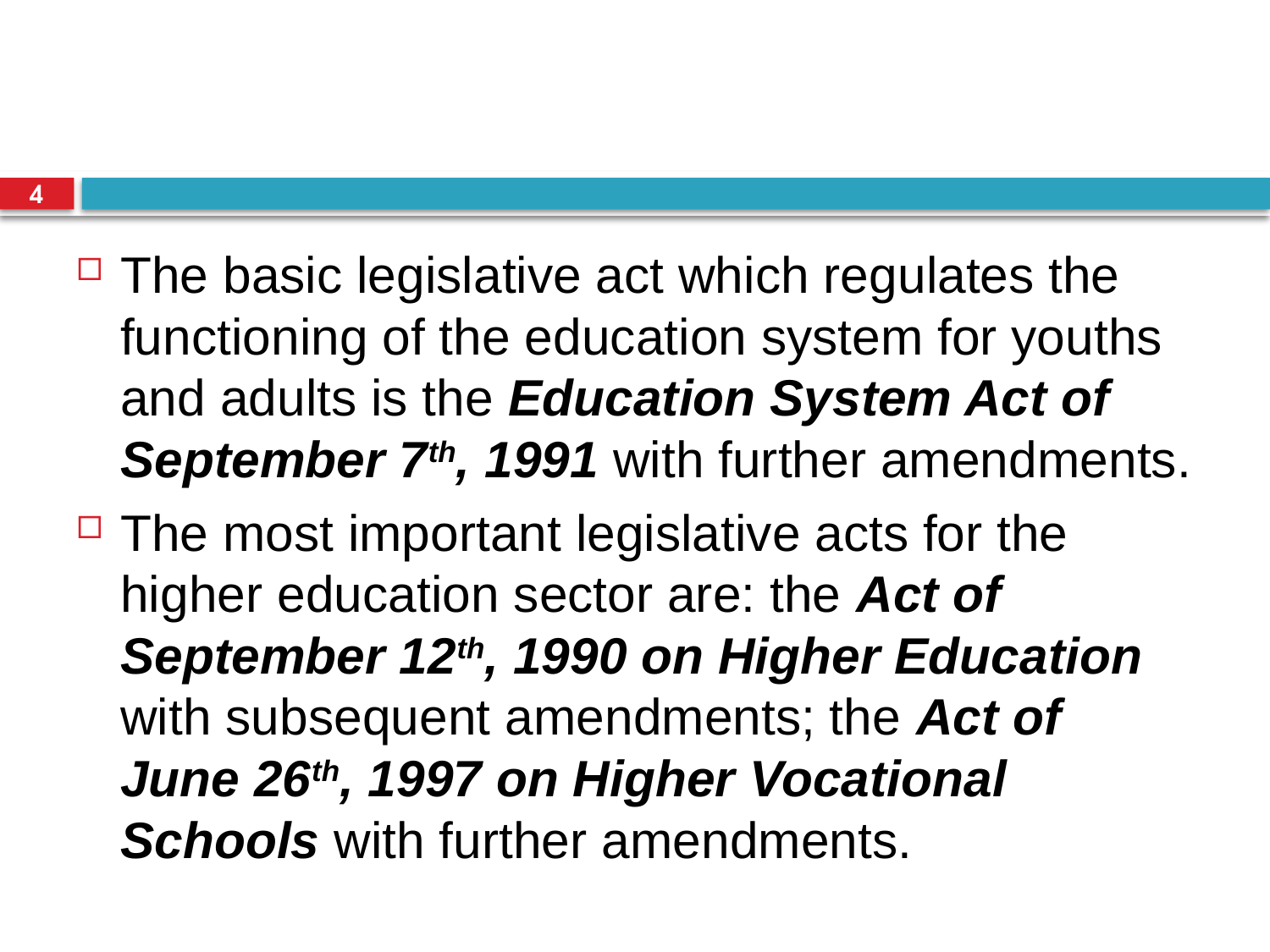

4
The basic legislative act which regulates the functioning of the education system for youths and adults is the Education System Act of September 7th, 1991 with further amendments.
The most important legislative acts for the higher education sector are: the Act of September 12th, 1990 on Higher Education with subsequent amendments; the Act of June 26th, 1997 on Higher Vocational Schools with further amendments.